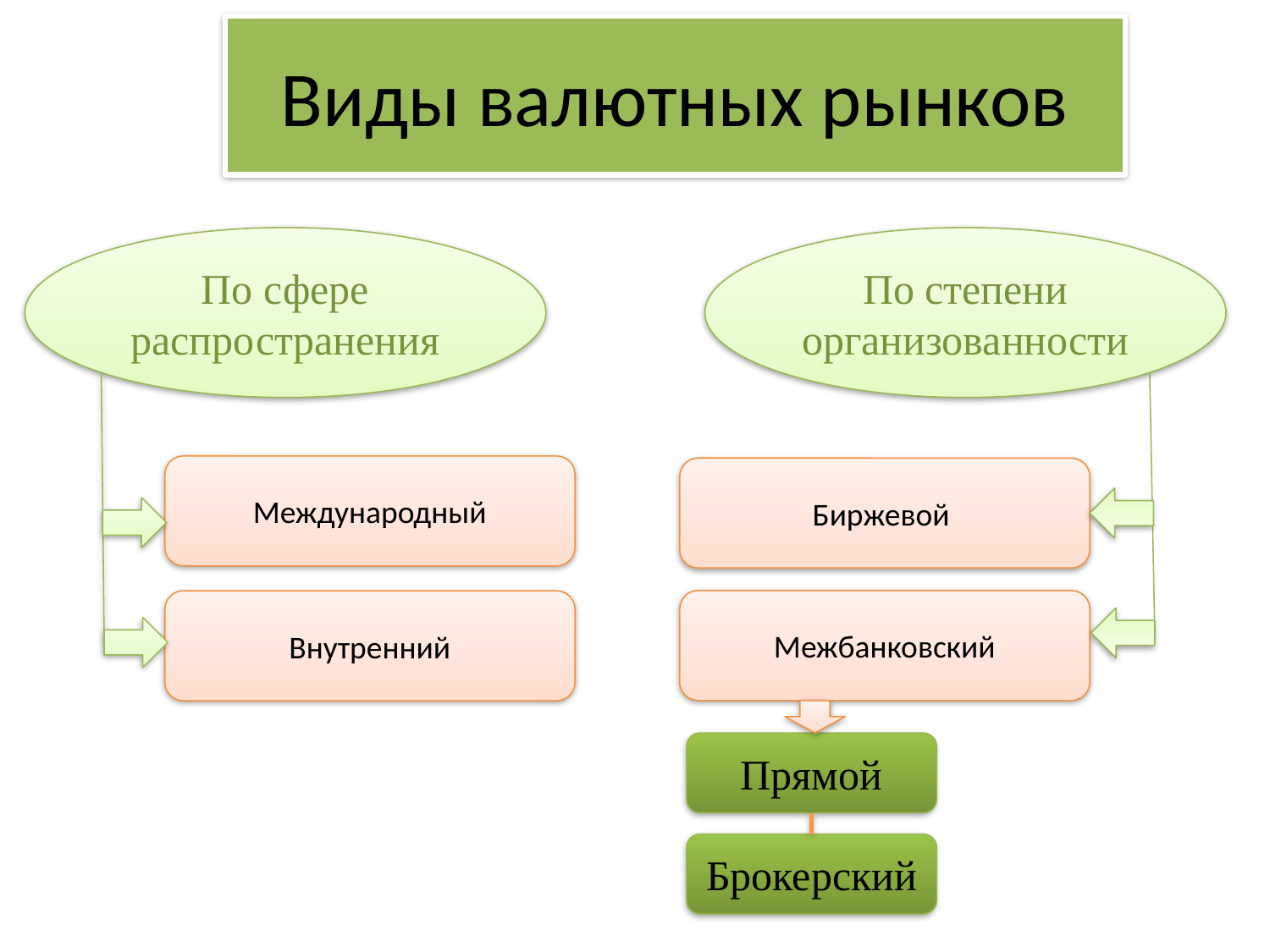

# Виды валютных рынков
По сфере распространения
По степени организованности
Международный
Биржевой

Межбанковский
Внутренний

Прямой
Брокерский